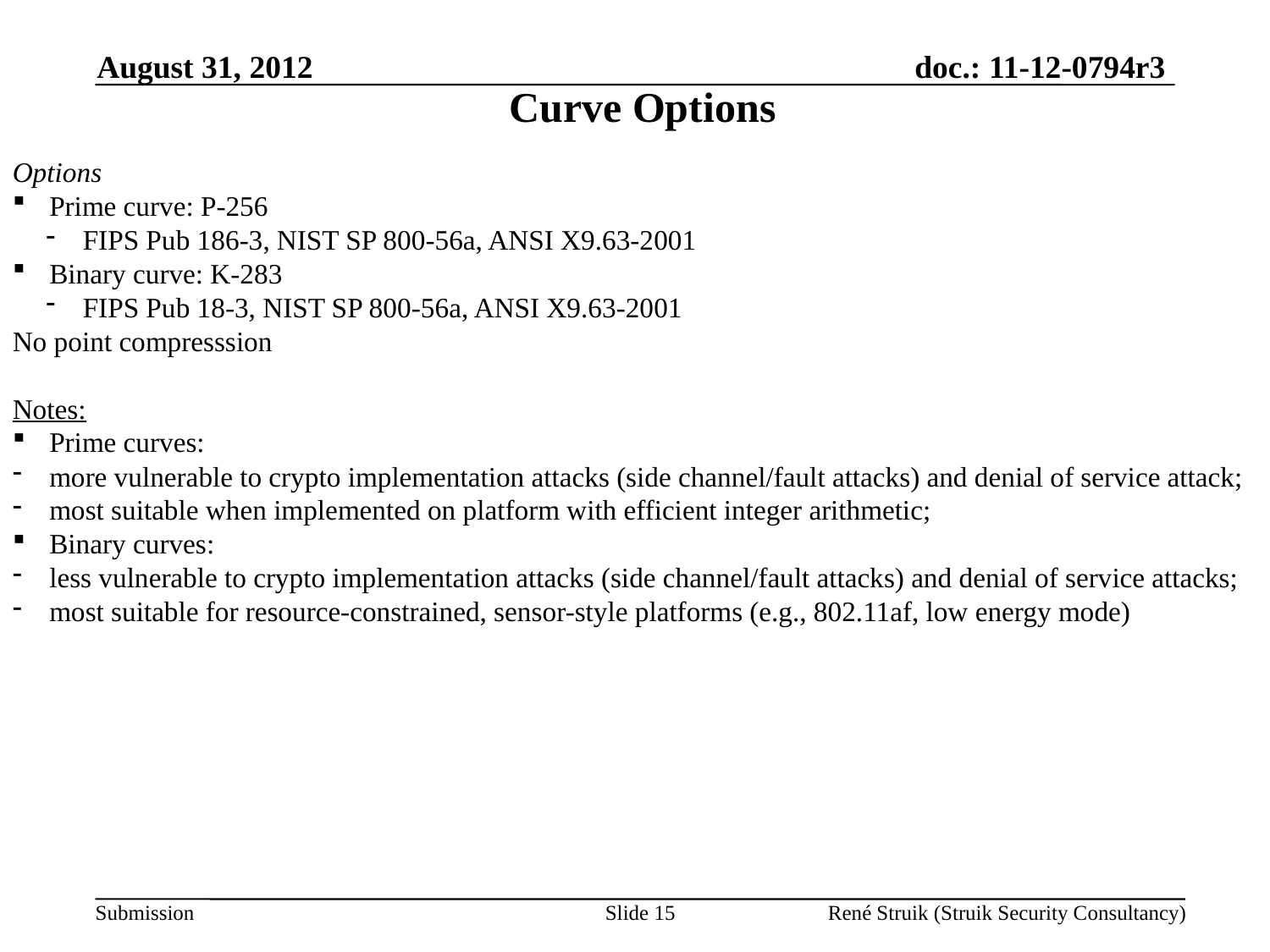

August 31, 2012
Curve Options
Options
 Prime curve: P-256
 FIPS Pub 186-3, NIST SP 800-56a, ANSI X9.63-2001
 Binary curve: K-283
 FIPS Pub 18-3, NIST SP 800-56a, ANSI X9.63-2001
No point compresssion

Notes:
 Prime curves:
 more vulnerable to crypto implementation attacks (side channel/fault attacks) and denial of service attack;
 most suitable when implemented on platform with efficient integer arithmetic;
 Binary curves:
 less vulnerable to crypto implementation attacks (side channel/fault attacks) and denial of service attacks;
 most suitable for resource-constrained, sensor-style platforms (e.g., 802.11af, low energy mode)

Slide 15
René Struik (Struik Security Consultancy)